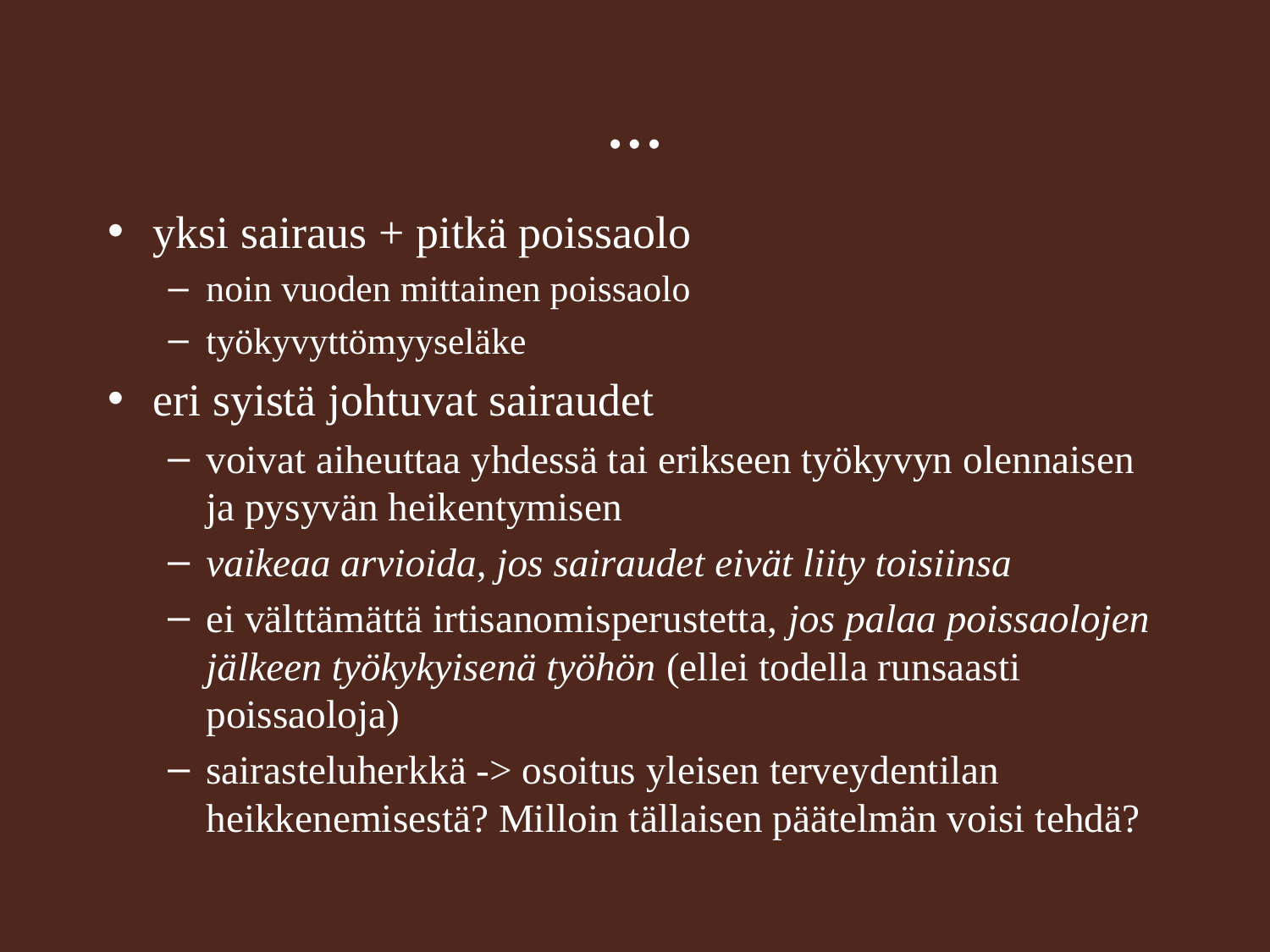

# …
yksi sairaus + pitkä poissaolo
noin vuoden mittainen poissaolo
työkyvyttömyyseläke
eri syistä johtuvat sairaudet
voivat aiheuttaa yhdessä tai erikseen työkyvyn olennaisen ja pysyvän heikentymisen
vaikeaa arvioida, jos sairaudet eivät liity toisiinsa
ei välttämättä irtisanomisperustetta, jos palaa poissaolojen jälkeen työkykyisenä työhön (ellei todella runsaasti poissaoloja)
sairasteluherkkä -> osoitus yleisen terveydentilan heikkenemisestä? Milloin tällaisen päätelmän voisi tehdä?